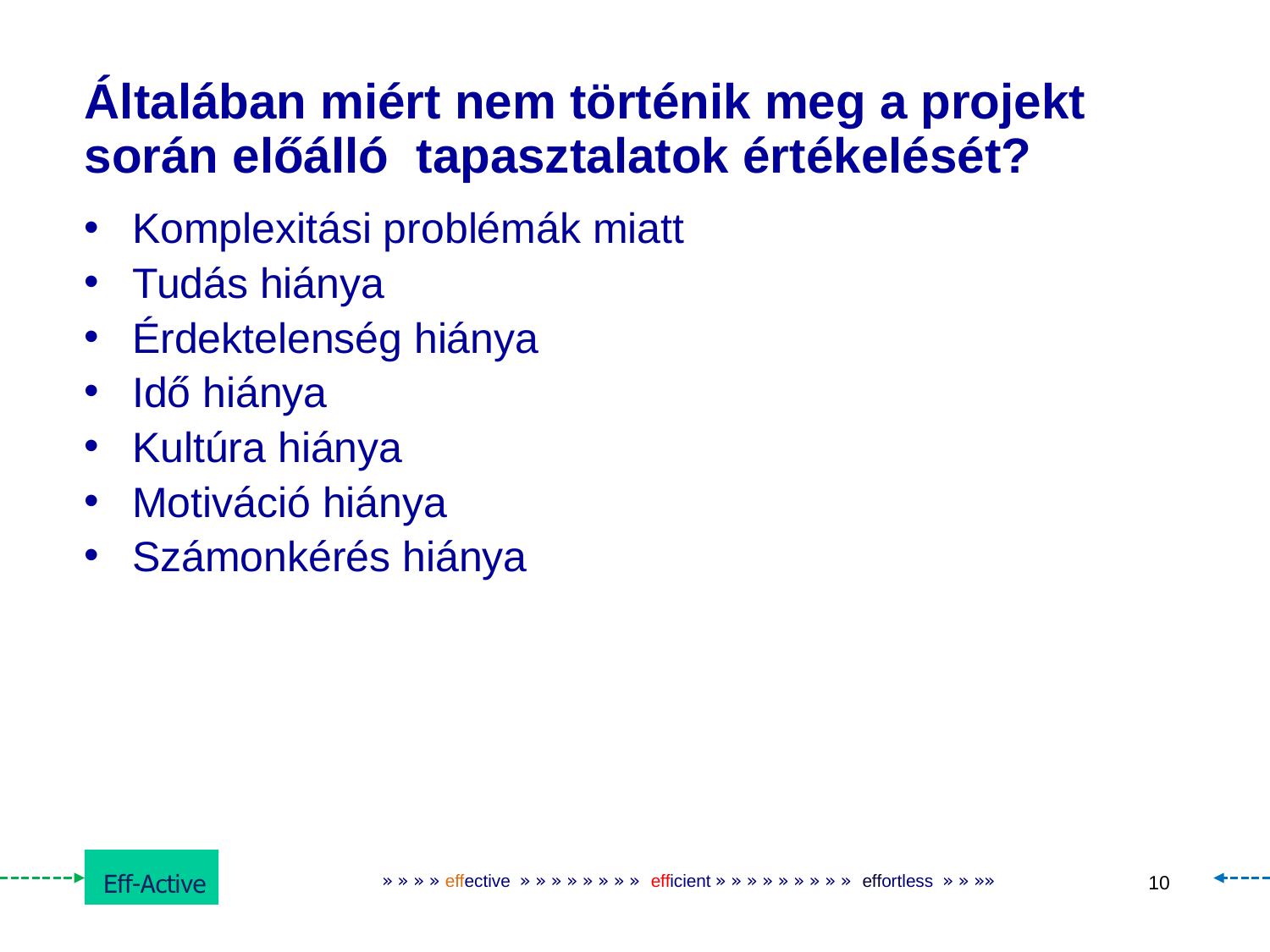

# Általában miért nem történik meg a projekt során előálló  tapasztalatok értékelését?
Komplexitási problémák miatt
Tudás hiánya
Érdektelenség hiánya
Idő hiánya
Kultúra hiánya
Motiváció hiánya
Számonkérés hiánya